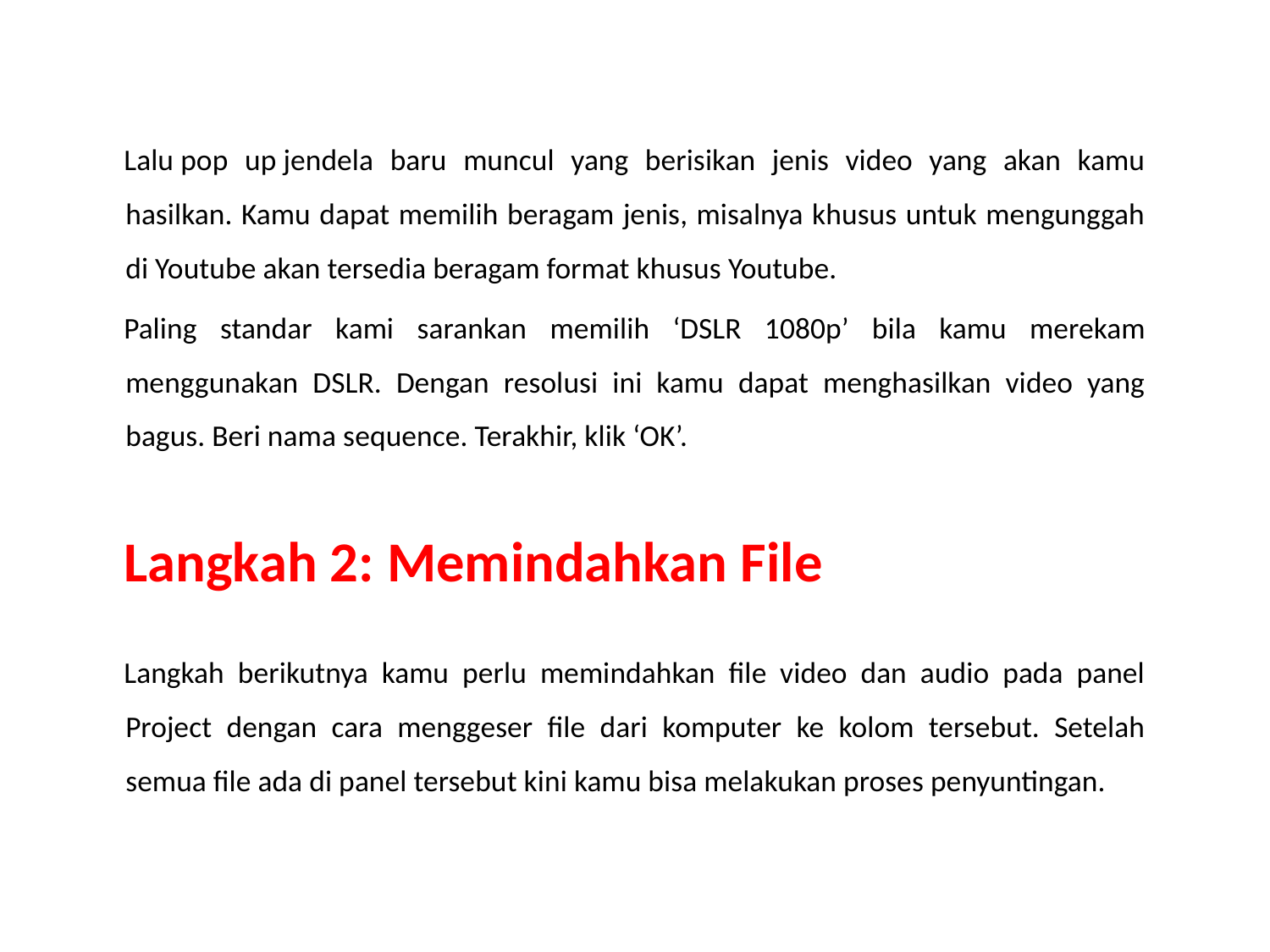

Lalu pop up jendela baru muncul yang berisikan jenis video yang akan kamu hasilkan. Kamu dapat memilih beragam jenis, misalnya khusus untuk mengunggah di Youtube akan tersedia beragam format khusus Youtube.
Paling standar kami sarankan memilih ‘DSLR 1080p’ bila kamu merekam menggunakan DSLR. Dengan resolusi ini kamu dapat menghasilkan video yang bagus. Beri nama sequence. Terakhir, klik ‘OK’.
Langkah 2: Memindahkan File
Langkah berikutnya kamu perlu memindahkan file video dan audio pada panel Project dengan cara menggeser file dari komputer ke kolom tersebut. Setelah semua file ada di panel tersebut kini kamu bisa melakukan proses penyuntingan.